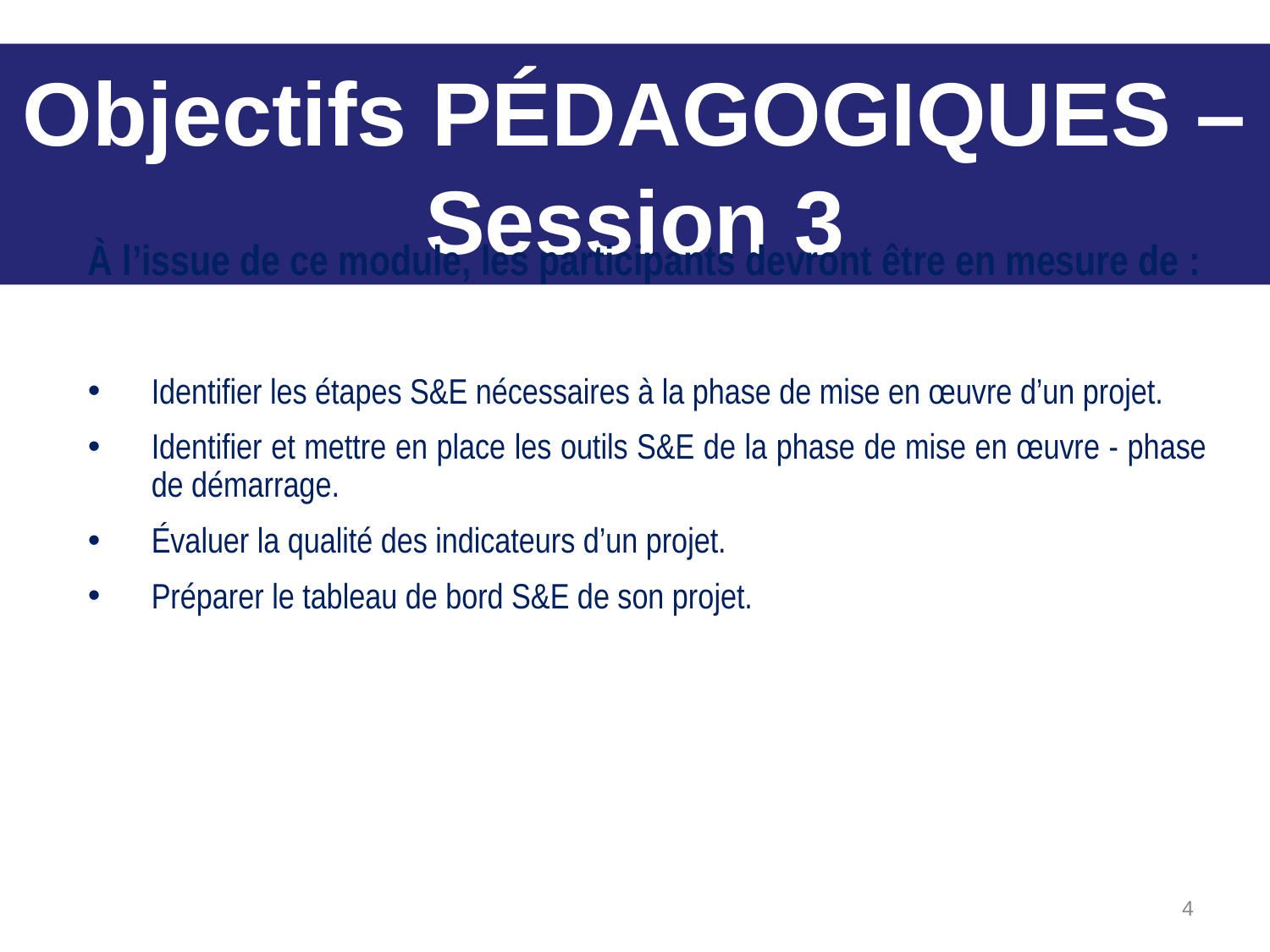

Objectifs PÉDAGOGIQUES – Session 3

À l’issue de ce module, les participants devront être en mesure de :

Identifier les étapes S&E nécessaires à la phase de mise en œuvre d’un projet.
Identifier et mettre en place les outils S&E de la phase de mise en œuvre - phase de démarrage.
Évaluer la qualité des indicateurs d’un projet.
Préparer le tableau de bord S&E de son projet.

4